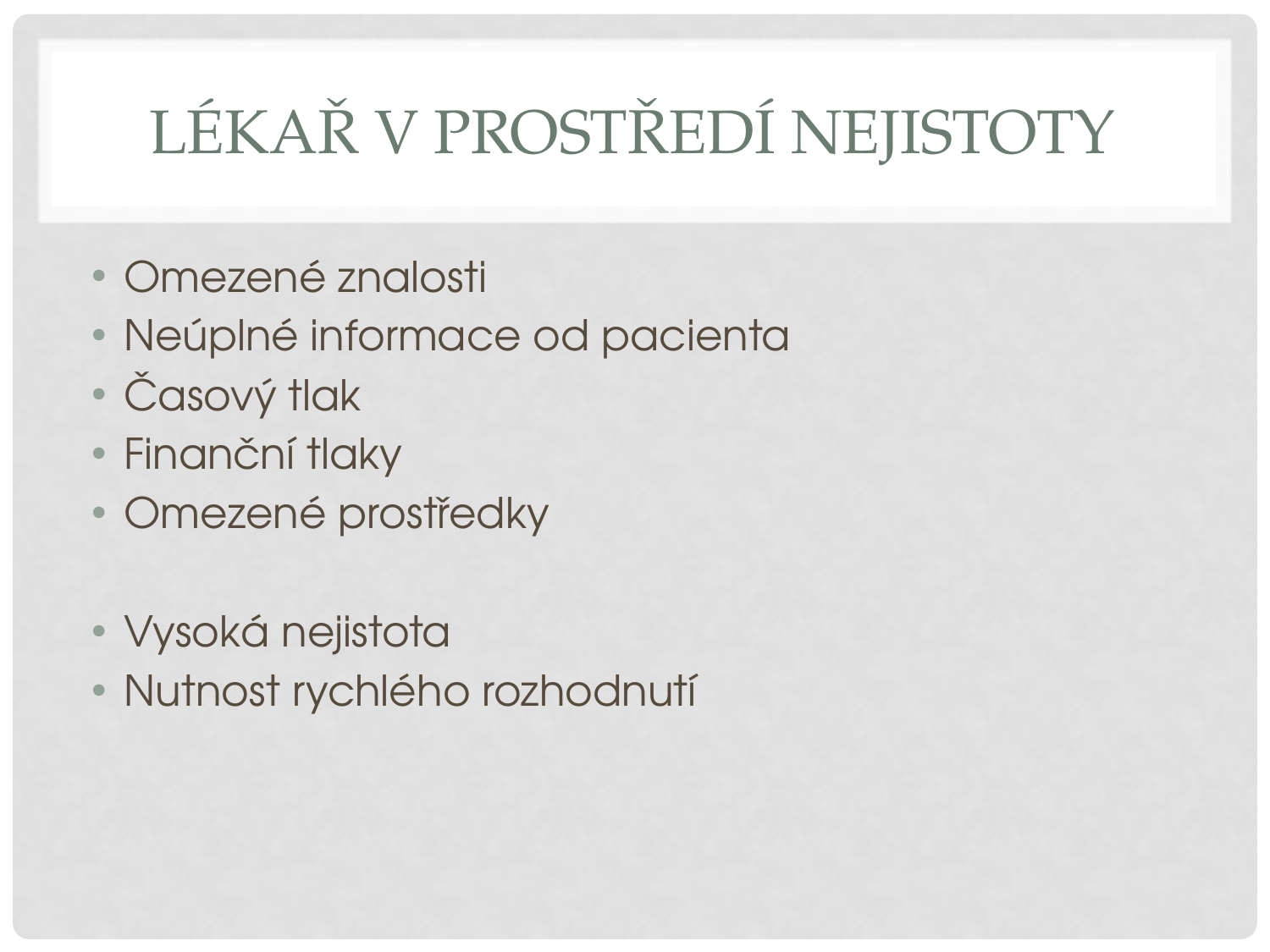

# Lékař v prostředí nejistoty
Omezené znalosti
Neúplné informace od pacienta
Časový tlak
Finanční tlaky
Omezené prostředky

Vysoká nejistota
Nutnost rychlého rozhodnutí